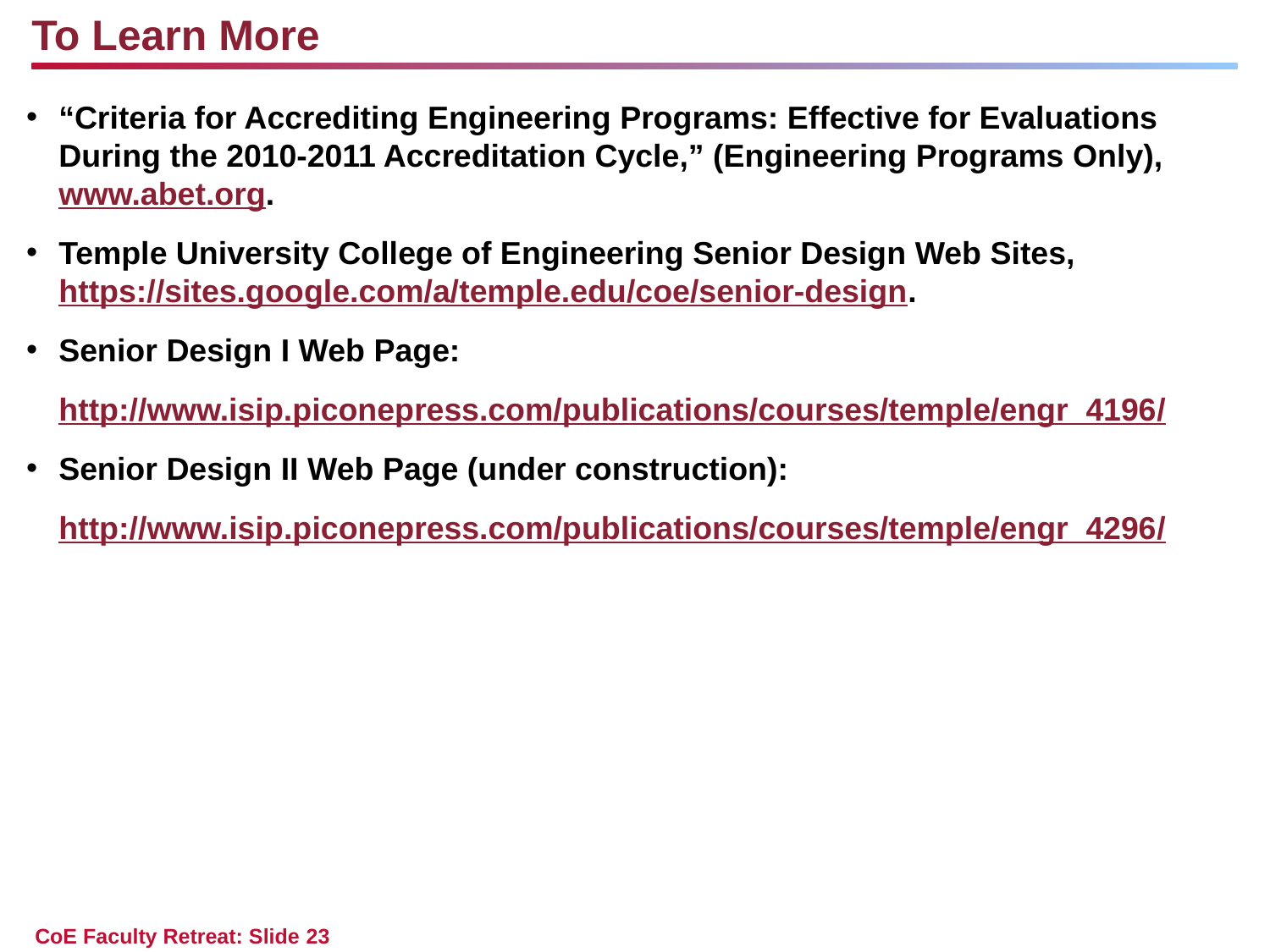

To Learn More

“Criteria for Accrediting Engineering Programs: Effective for Evaluations During the 2010-2011 Accreditation Cycle,” (Engineering Programs Only), www.abet.org.
Temple University College of Engineering Senior Design Web Sites, https://sites.google.com/a/temple.edu/coe/senior-design.
Senior Design I Web Page:
	http://www.isip.piconepress.com/publications/courses/temple/engr_4196/
Senior Design II Web Page (under construction):
http://www.isip.piconepress.com/publications/courses/temple/engr_4296/